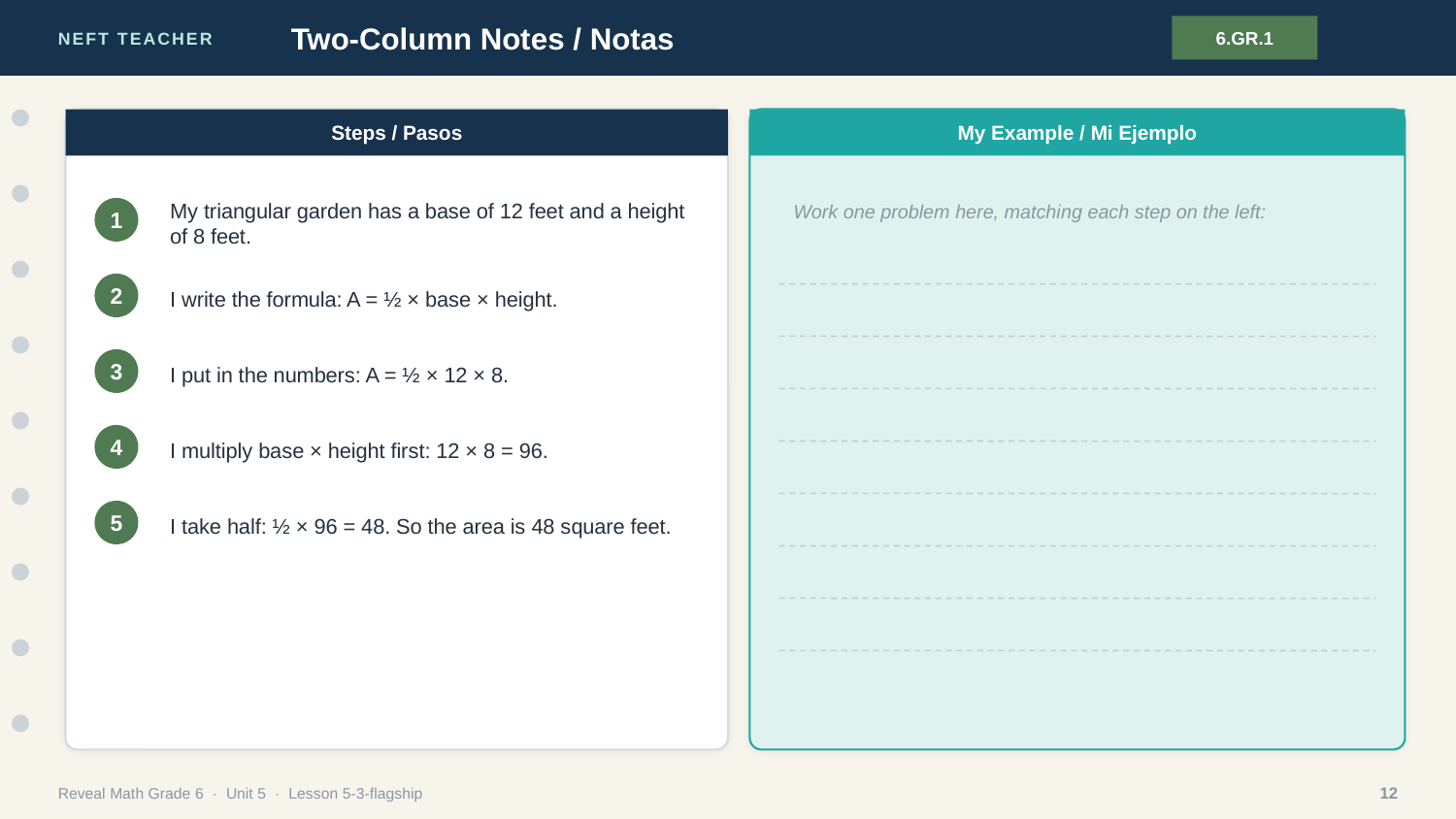

NEFT TEACHER
Two-Column Notes / Notas
6.GR.1

Steps / Pasos

My Example / Mi Ejemplo
Work one problem here, matching each step on the left:

My triangular garden has a base of 12 feet and a height of 8 feet.

1

I write the formula: A = ½ × base × height.

2

I put in the numbers: A = ½ × 12 × 8.

3

I multiply base × height first: 12 × 8 = 96.

4

I take half: ½ × 96 = 48. So the area is 48 square feet.

5

Reveal Math Grade 6  ·  Unit 5  ·  Lesson 5-3-flagship
12